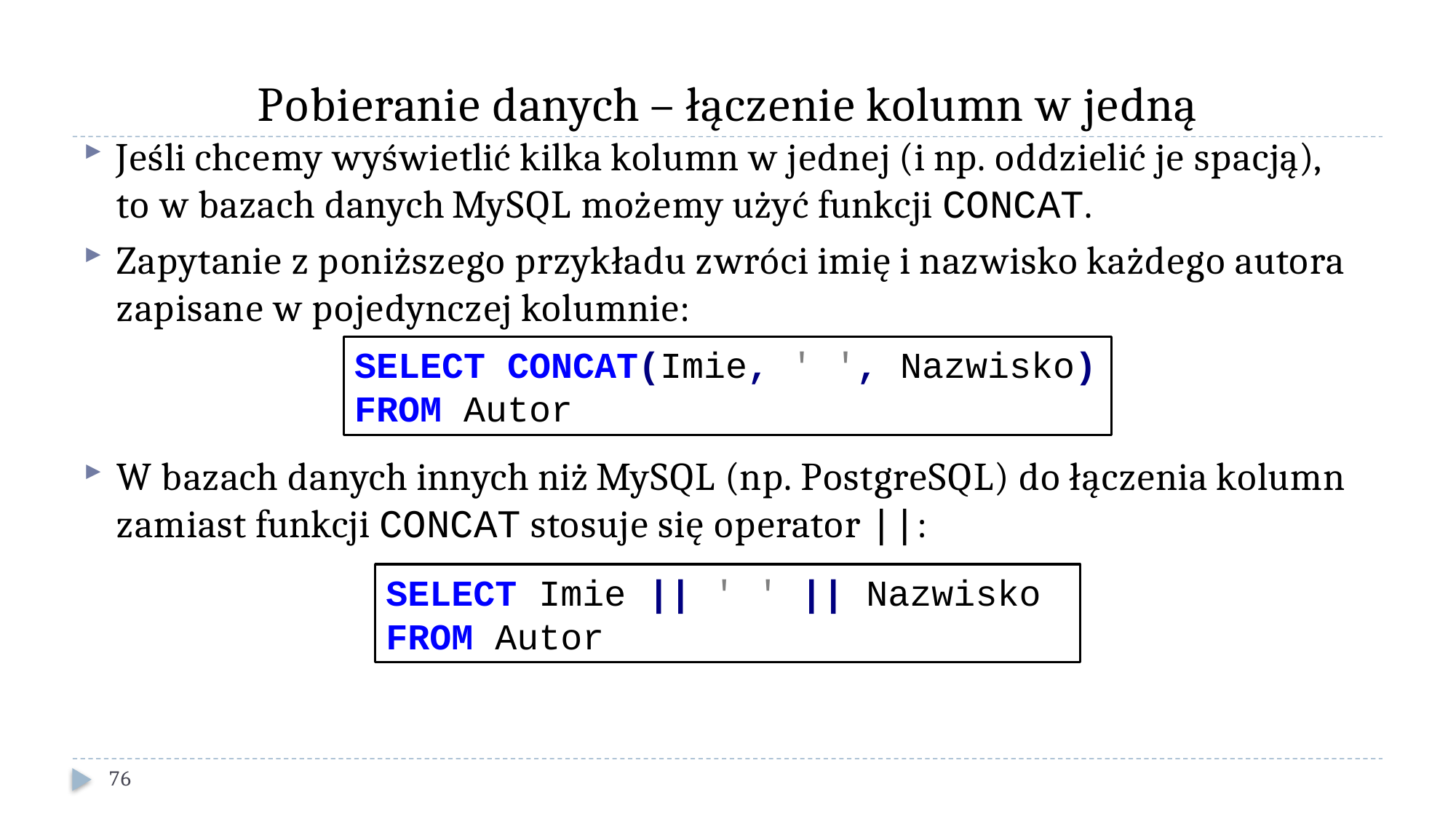

# Pobieranie danych – łączenie kolumn w jedną
Jeśli chcemy wyświetlić kilka kolumn w jednej (i np. oddzielić je spacją),
to w bazach danych MySQL możemy użyć funkcji CONCAT.
Zapytanie z poniższego przykładu zwróci imię i nazwisko każdego autora zapisane w pojedynczej kolumnie:

W bazach danych innych niż MySQL (np. PostgreSQL) do łączenia kolumn zamiast funkcji CONCAT stosuje się operator ||:

SELECT CONCAT(Imie, ' ', Nazwisko)
FROM Autor
SELECT Imie || ' ' || Nazwisko
FROM Autor
76